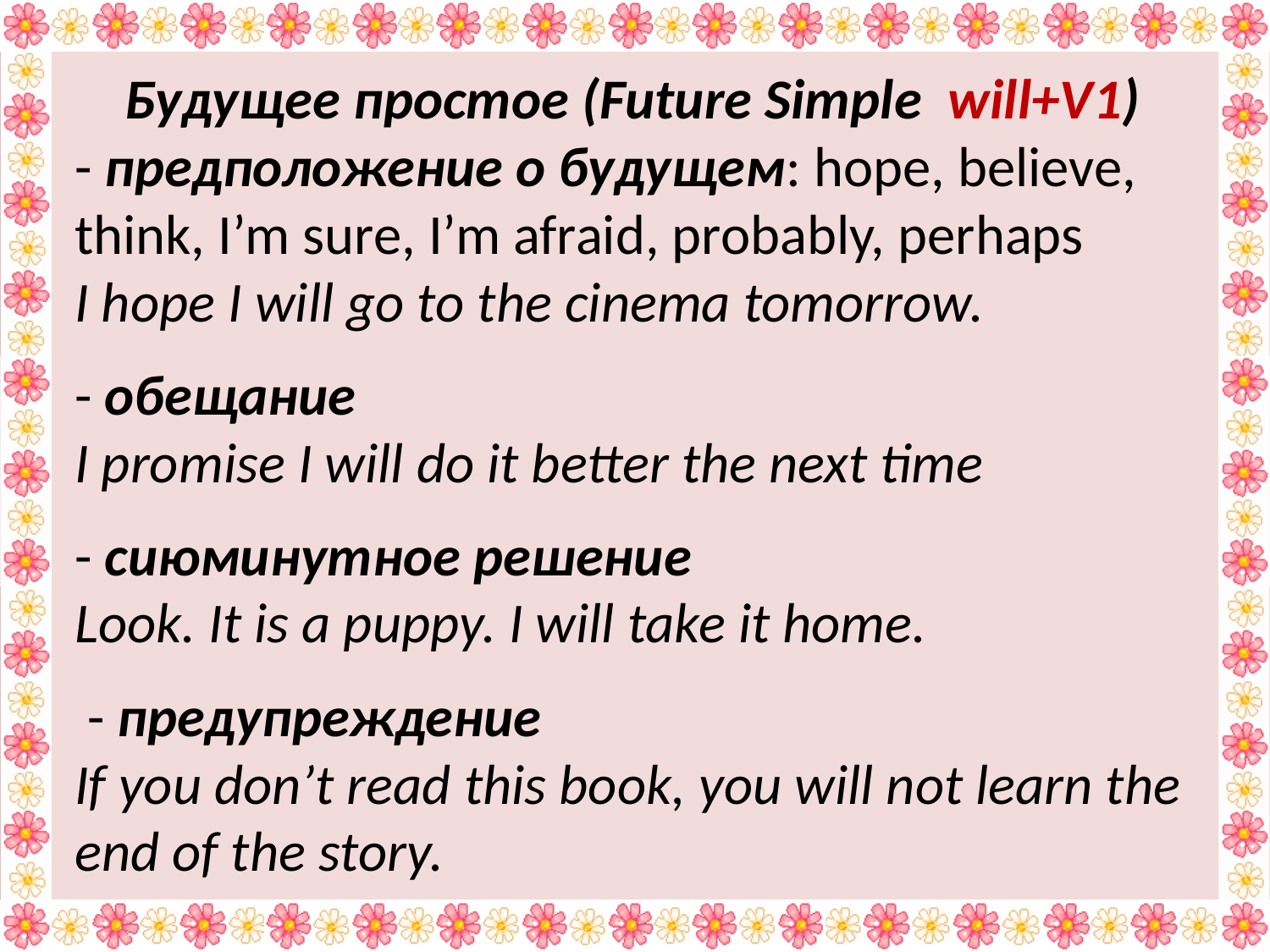

Будущее простое (Future Simple  will+V1)
- предположение о будущем: hope, believe, think, I’m sure, I’m afraid, probably, perhaps
I hope I will go to the cinema tomorrow.

- обещание
I promise I will do it better the next time

- сиюминутное решение
Look. It is a puppy. I will take it home.

 - предупреждение
If you don’t read this book, you will not learn the end of the story.